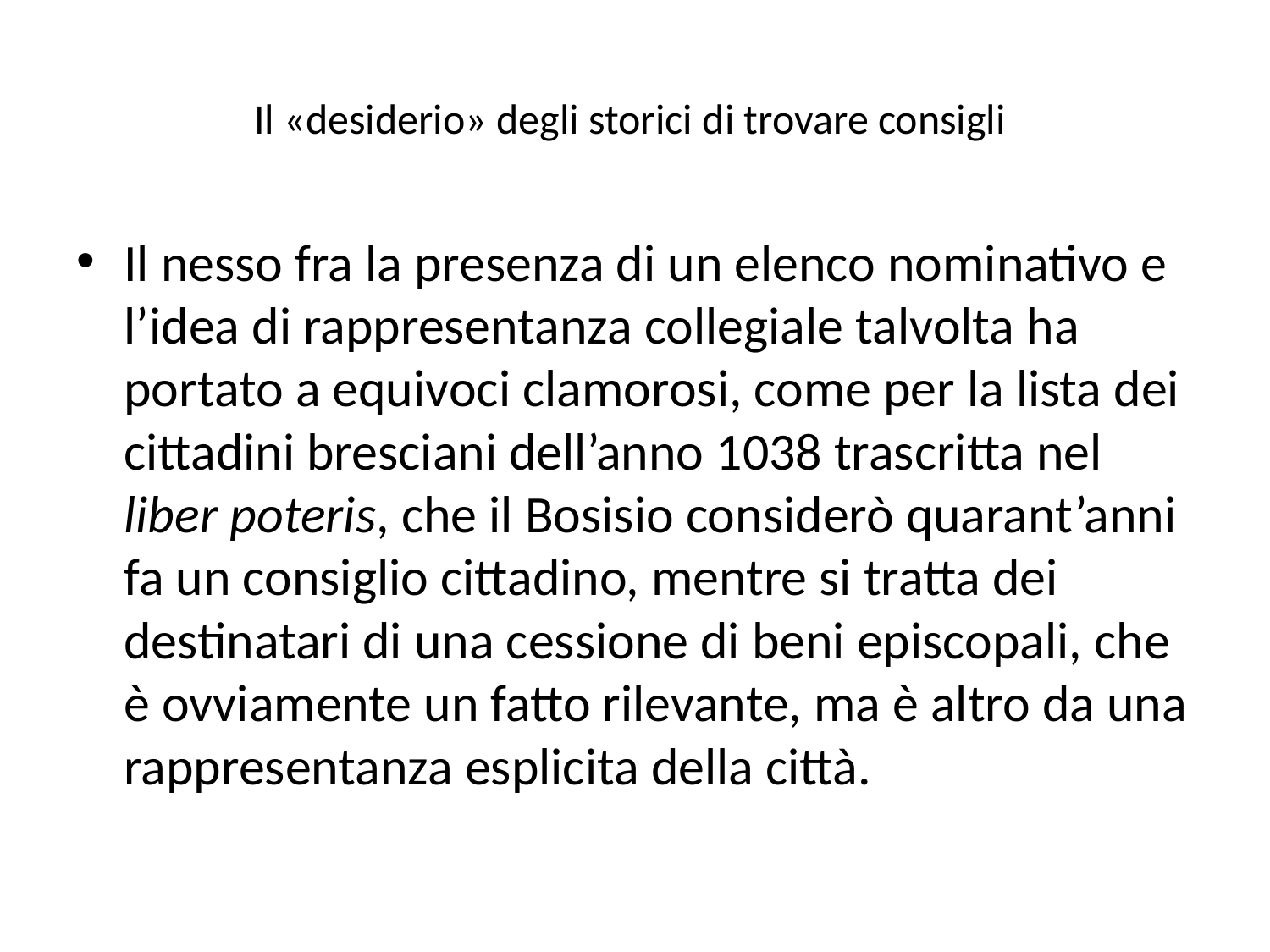

# Il «desiderio» degli storici di trovare consigli
Il nesso fra la presenza di un elenco nominativo e l’idea di rappresentanza collegiale talvolta ha portato a equivoci clamorosi, come per la lista dei cittadini bresciani dell’anno 1038 trascritta nel liber poteris, che il Bosisio considerò quarant’anni fa un consiglio cittadino, mentre si tratta dei destinatari di una cessione di beni episcopali, che è ovviamente un fatto rilevante, ma è altro da una rappresentanza esplicita della città.